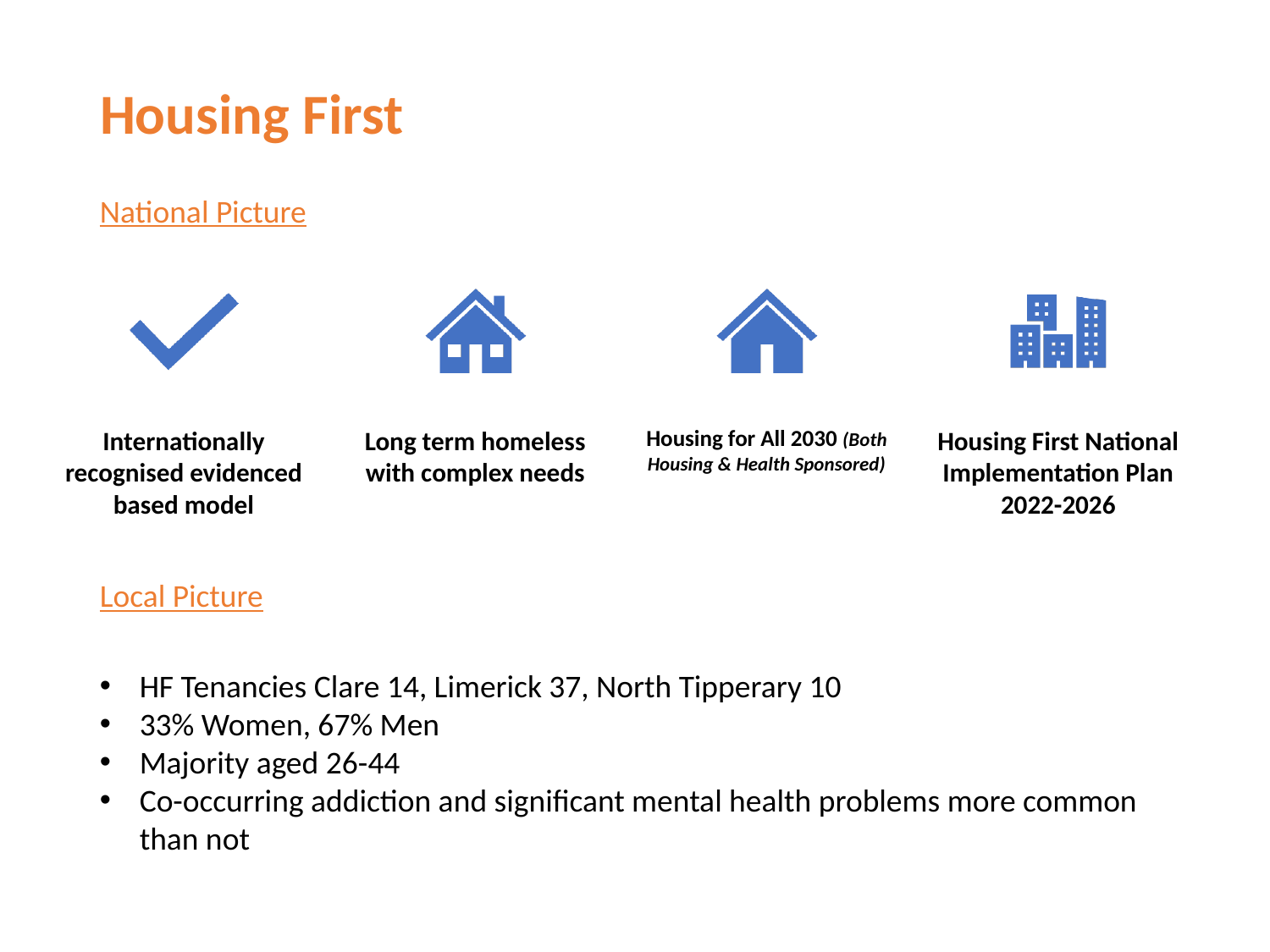

# Housing First
National Picture
Internationally recognised evidenced based model
Long term homeless with complex needs
Housing for All 2030 (Both Housing & Health Sponsored)
Housing First National Implementation Plan 2022-2026
Local Picture
HF Tenancies Clare 14, Limerick 37, North Tipperary 10
33% Women, 67% Men
Majority aged 26-44
Co-occurring addiction and significant mental health problems more common than not